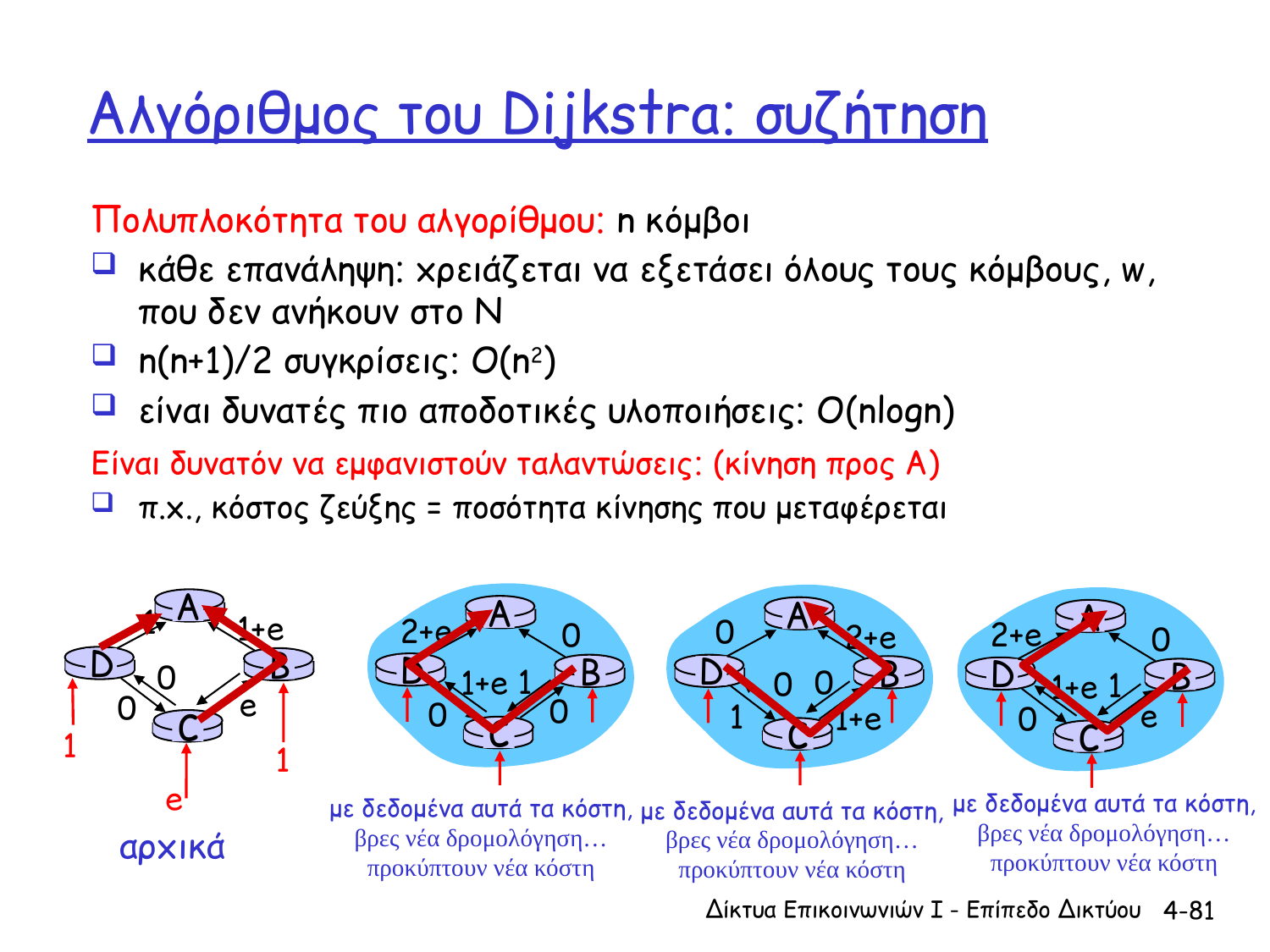

# Αλγόριθμος του Dijkstra: συζήτηση
Πολυπλοκότητα του αλγορίθμου: n κόμβοι
κάθε επανάληψη: χρειάζεται να εξετάσει όλους τους κόμβους, w, που δεν ανήκουν στο N
n(n+1)/2 συγκρίσεις: O(n2)
είναι δυνατές πιο αποδοτικές υλοποιήσεις: O(nlogn)
Είναι δυνατόν να εμφανιστούν ταλαντώσεις: (κίνηση προς Α)
π.χ., κόστος ζεύξης = ποσότητα κίνησης που μεταφέρεται
A

A

A

A

1
1+e
2+e
0
2+e
0
2+e
0

D

B

D

D

B

B

D

B

0
1
1+e
0
0
1
1+e

e

0

0

0

e
1

1+e
0

C

C

C

C

1
1

e
με δεδομένα αυτά τα κόστη,
βρες νέα δρομολόγηση…
προκύπτουν νέα κόστη

με δεδομένα αυτά τα κόστη,
βρες νέα δρομολόγηση…
προκύπτουν νέα κόστη
με δεδομένα αυτά τα κόστη,
βρες νέα δρομολόγηση…
προκύπτουν νέα κόστη

αρχικά

Δίκτυα Επικοινωνιών Ι - Επίπεδο Δικτύου
4-81